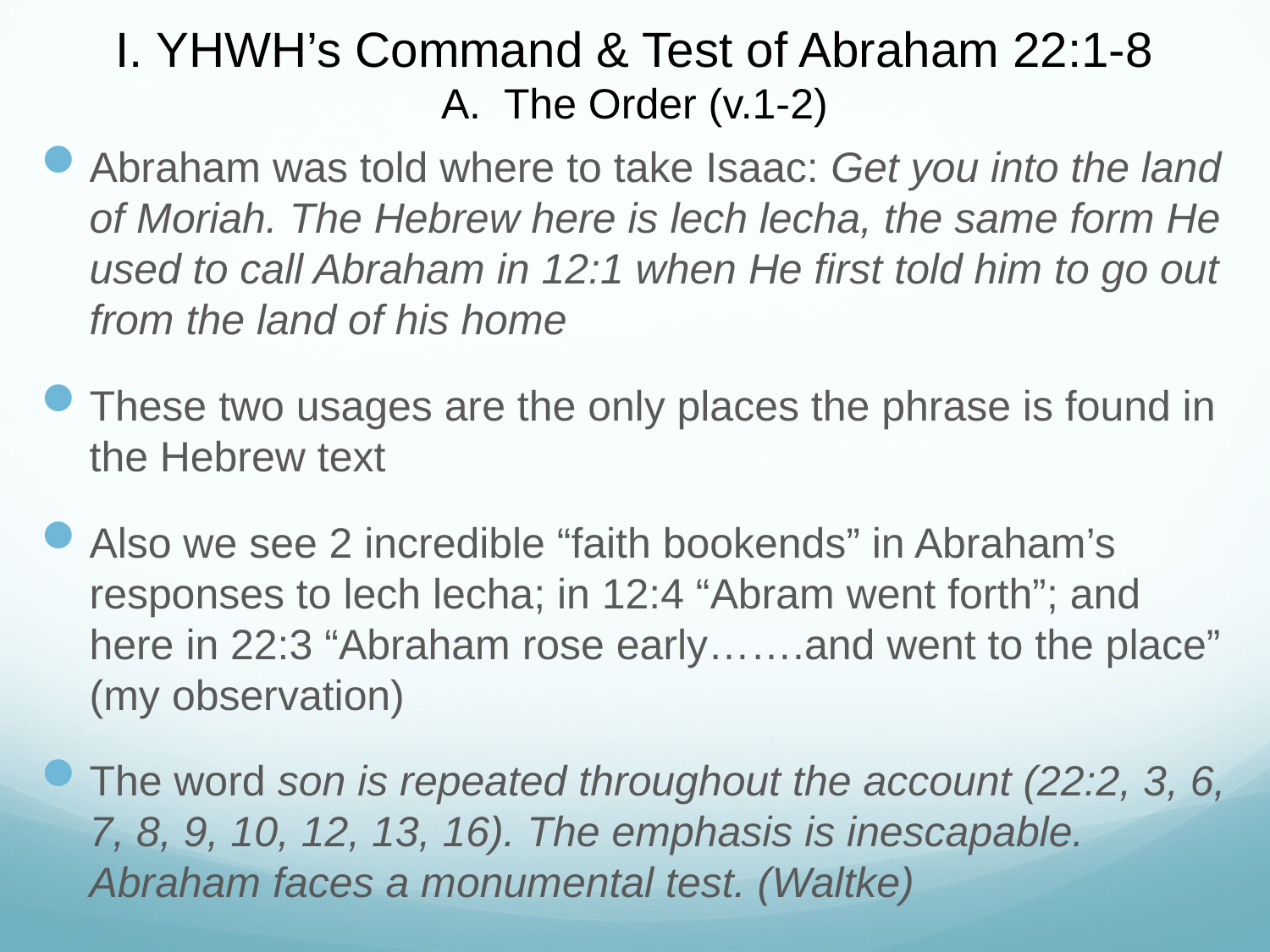

# I. YHWH’s Command & Test of Abraham 22:1-8 A.  The Order (v.1-2)
Abraham was told where to take Isaac: Get you into the land of Moriah. The Hebrew here is lech lecha, the same form He used to call Abraham in 12:1 when He first told him to go out from the land of his home
These two usages are the only places the phrase is found in the Hebrew text
Also we see 2 incredible “faith bookends” in Abraham’s responses to lech lecha; in 12:4 “Abram went forth”; and here in 22:3 “Abraham rose early…….and went to the place” (my observation)
The word son is repeated throughout the account (22:2, 3, 6, 7, 8, 9, 10, 12, 13, 16). The emphasis is inescapable. Abraham faces a monumental test. (Waltke)